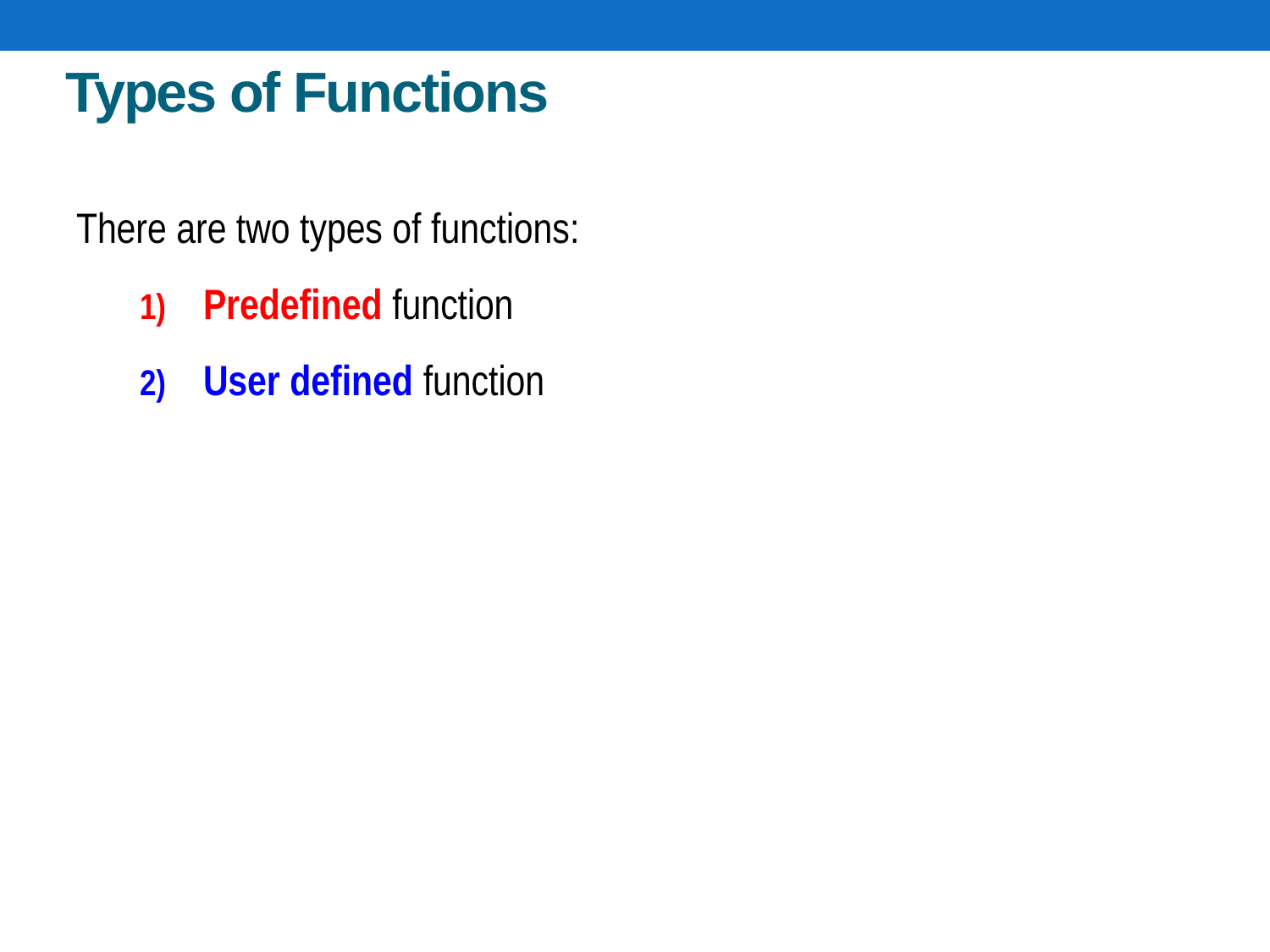

# Types of Functions
There are two types of functions:
Predefined function
User defined function